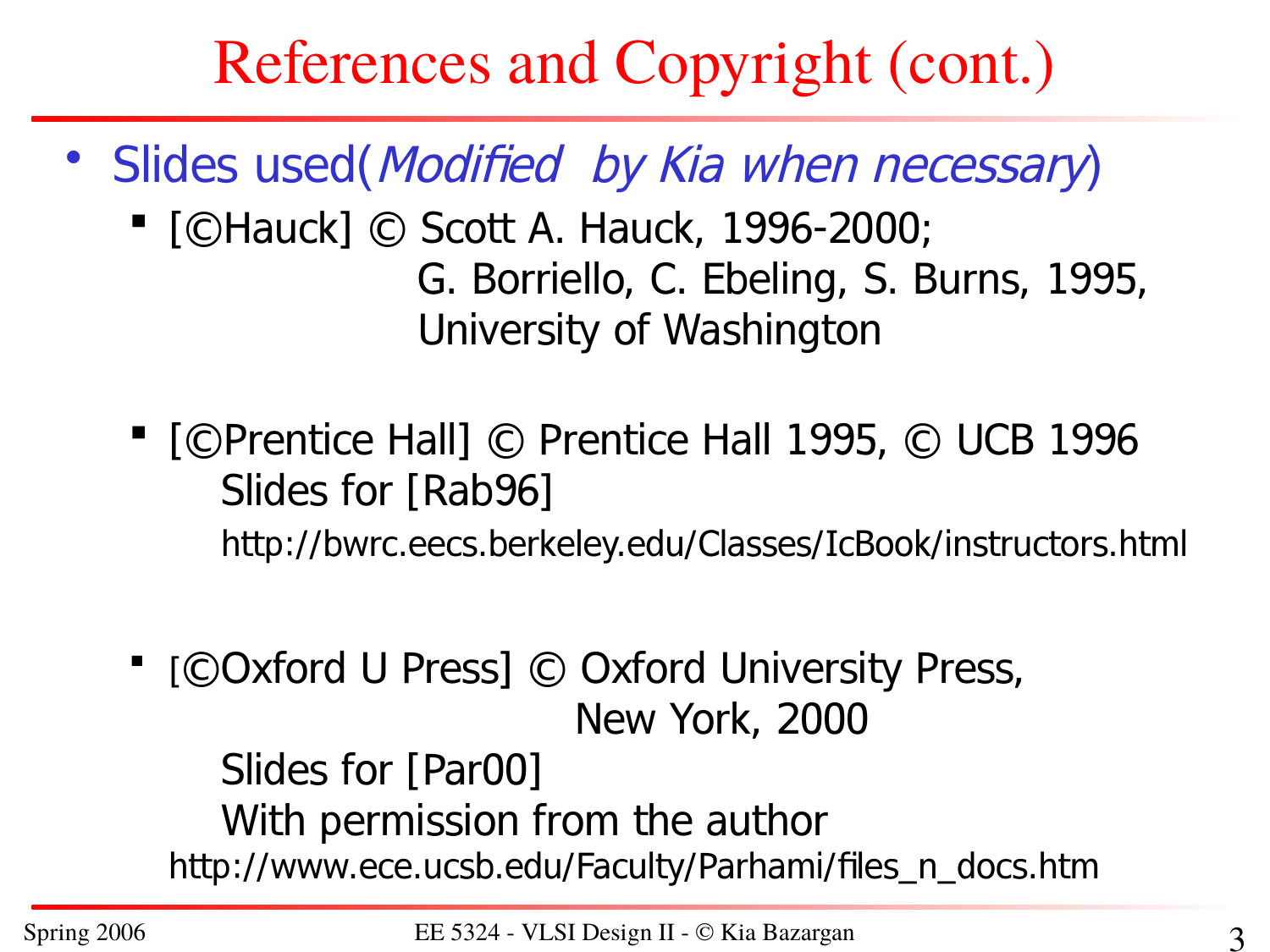

# References and Copyright (cont.)
Slides used(Modified  by Kia when necessary)
[©Hauck] © Scott A. Hauck, 1996-2000;
                   G. Borriello, C. Ebeling, S. Burns, 1995,
                   University of Washington
[©Prentice Hall] © Prentice Hall 1995, © UCB 1996
    Slides for [Rab96]
    http://bwrc.eecs.berkeley.edu/Classes/IcBook/instructors.html

[©Oxford U Press] © Oxford University Press,
                               New York, 2000
    Slides for [Par00]
    With permission from the author
http://www.ece.ucsb.edu/Faculty/Parhami/files_n_docs.htm

Spring 2006
EE 5324 - VLSI Design II - © Kia Bazargan
3